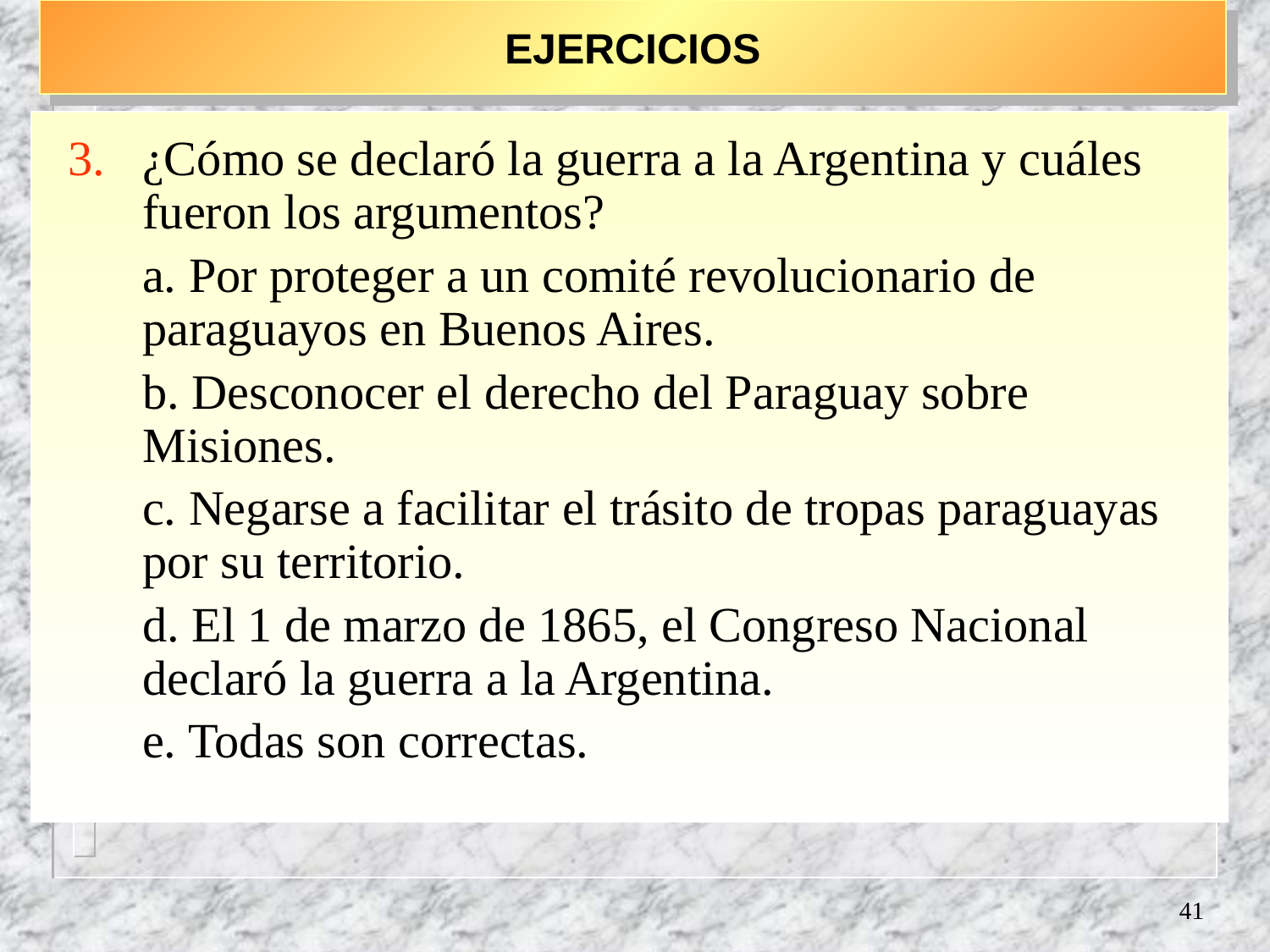

# EJERCICIOS

¿Cómo se declaró la guerra a la Argentina y cuáles fueron los argumentos?
	a. Por proteger a un comité revolucionario de paraguayos en Buenos Aires.
	b. Desconocer el derecho del Paraguay sobre Misiones.
	c. Negarse a facilitar el trásito de tropas paraguayas por su territorio.
	d. El 1 de marzo de 1865, el Congreso Nacional declaró la guerra a la Argentina.
	e. Todas son correctas.
41